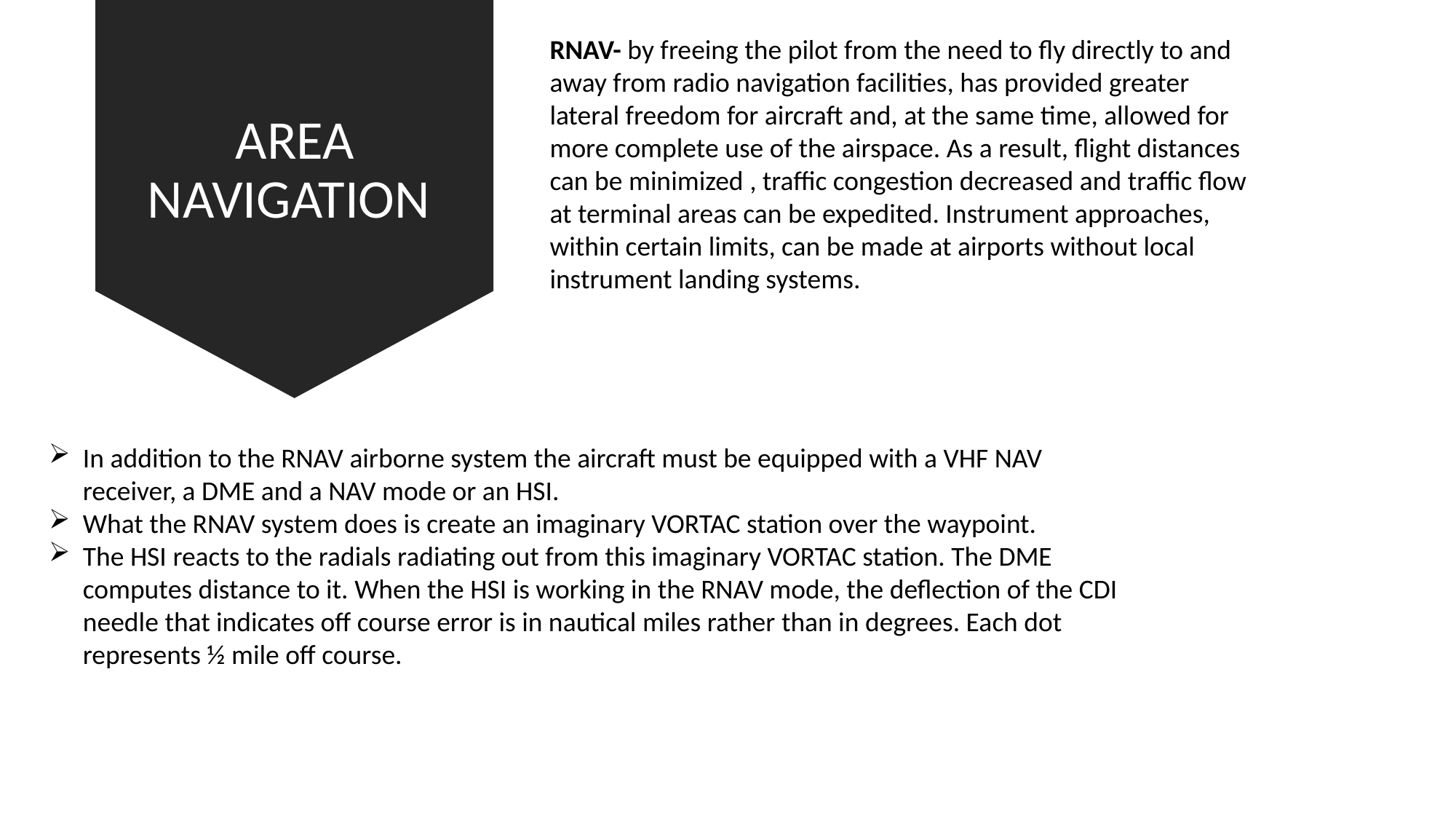

# AREA NAVIGATION
RNAV- by freeing the pilot from the need to fly directly to and away from radio navigation facilities, has provided greater lateral freedom for aircraft and, at the same time, allowed for more complete use of the airspace. As a result, flight distances can be minimized , traffic congestion decreased and traffic flow at terminal areas can be expedited. Instrument approaches, within certain limits, can be made at airports without local instrument landing systems.
In addition to the RNAV airborne system the aircraft must be equipped with a VHF NAV receiver, a DME and a NAV mode or an HSI.
What the RNAV system does is create an imaginary VORTAC station over the waypoint.
The HSI reacts to the radials radiating out from this imaginary VORTAC station. The DME computes distance to it. When the HSI is working in the RNAV mode, the deflection of the CDI needle that indicates off course error is in nautical miles rather than in degrees. Each dot represents ½ mile off course.